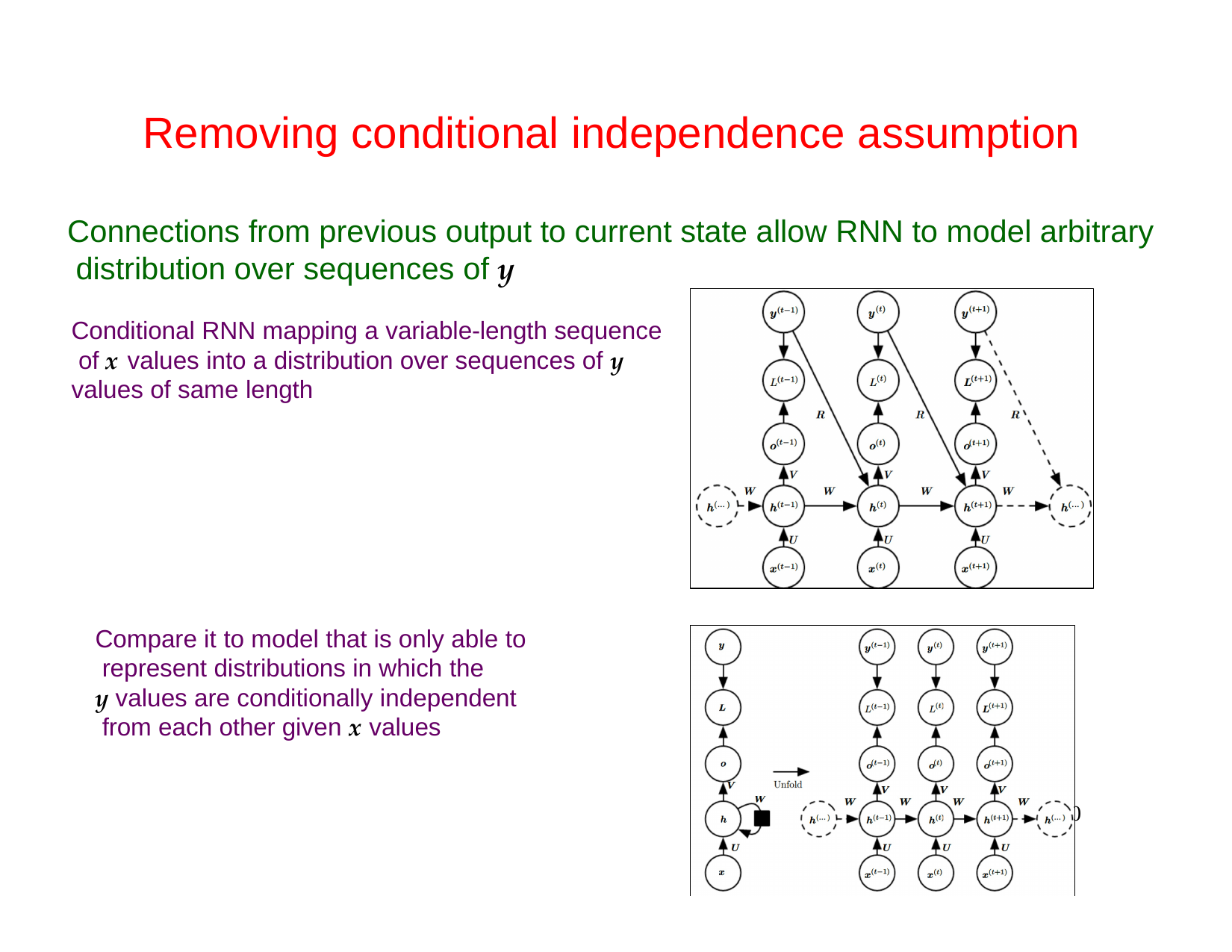

# Removing conditional independence assumption
Connections from previous output to current state allow RNN to model arbitrary  distribution over sequences of y
Conditional RNN mapping a variable-length sequence  of x values into a distribution over sequences of y  values of same length

Compare it to model that is only able to  represent distributions in which the
y values are conditionally independent  from each other given x values

0
1